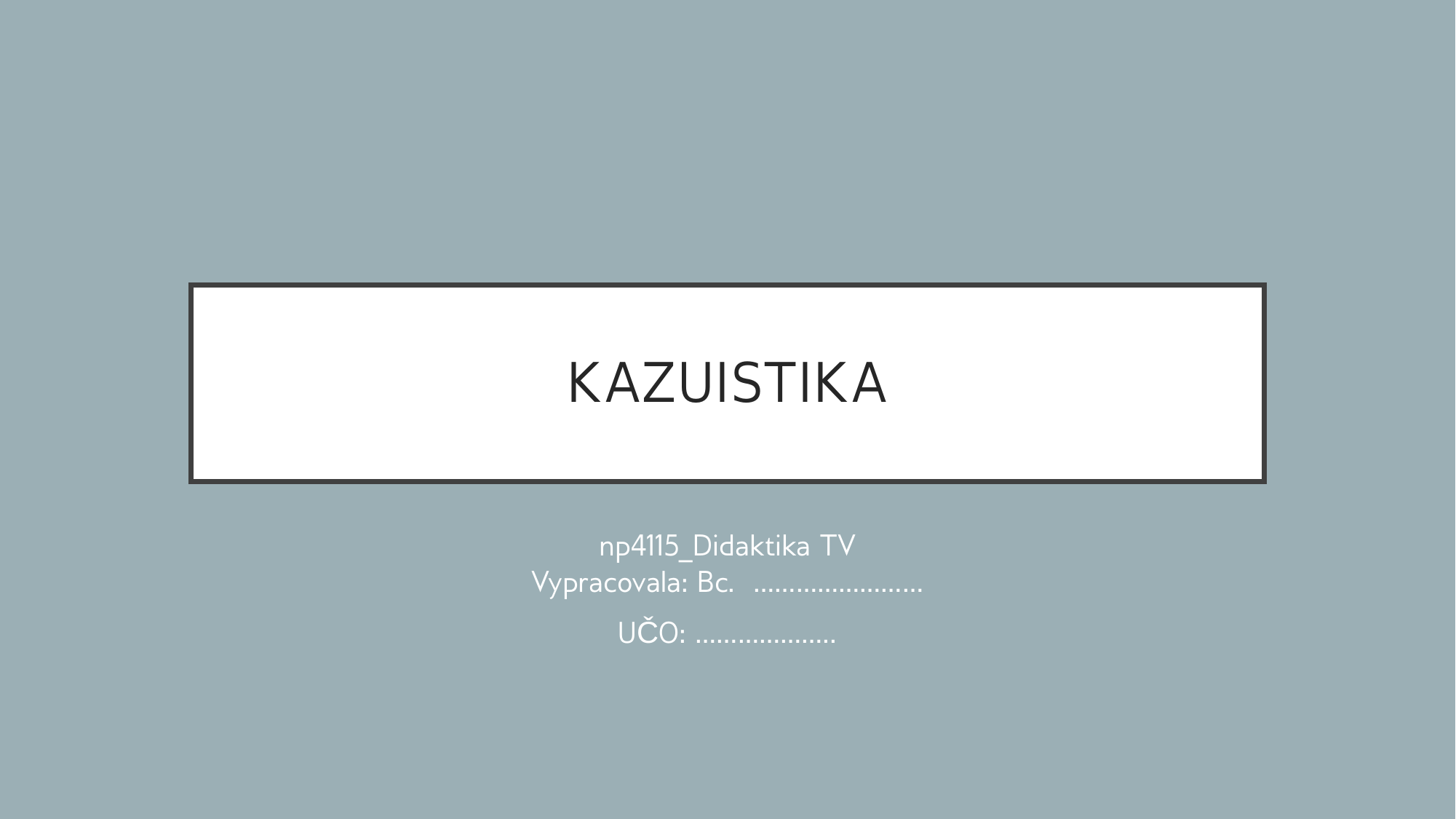

# Kazuistika
np4115_Didaktika TV
Vypracovala: Bc.  ……………………
UČO: ………………..